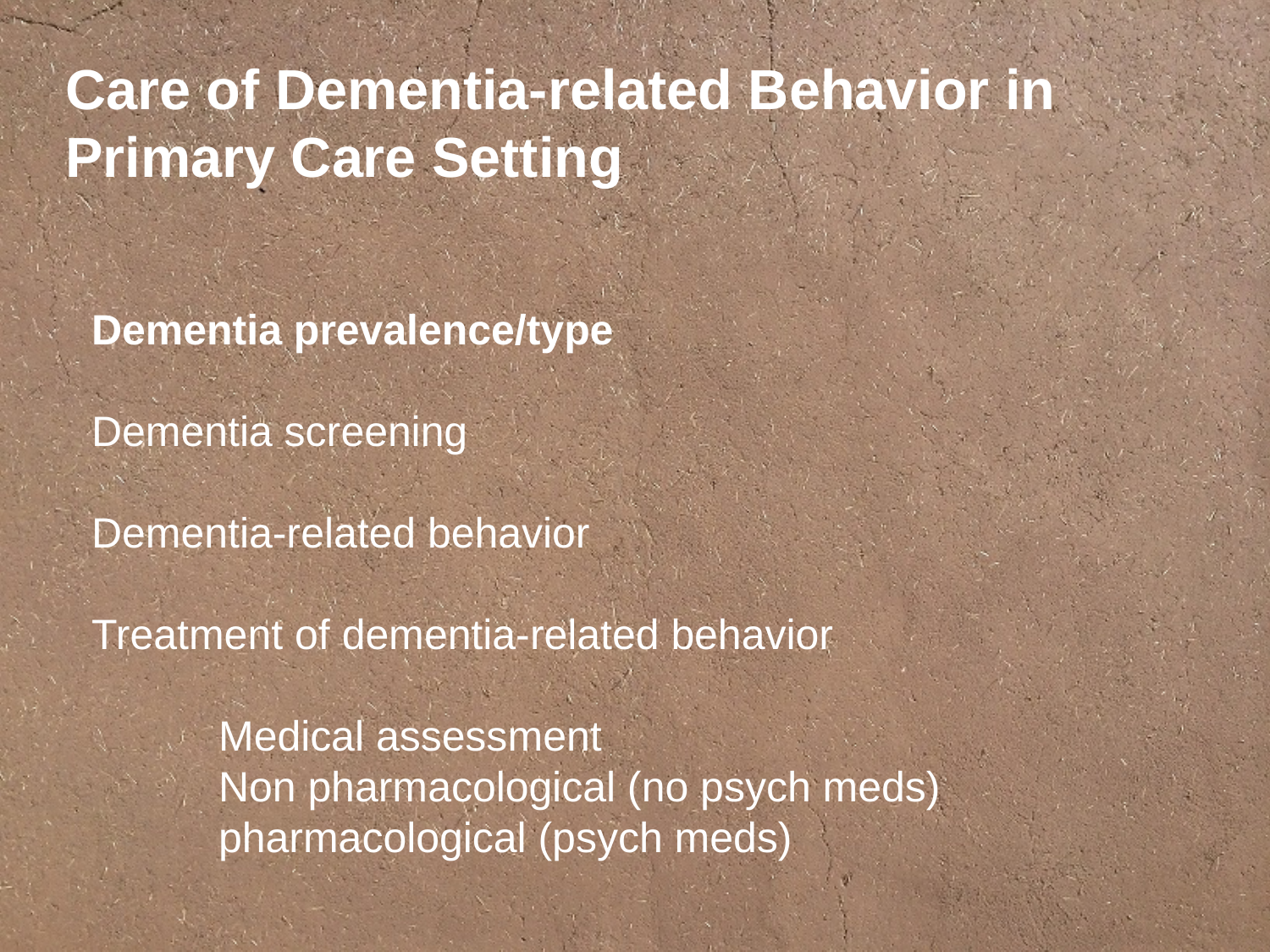

Care of Dementia-related Behavior in Primary Care Setting

Dementia prevalence/type

Dementia screening

Dementia-related behavior

Treatment of dementia-related behavior

	Medical assessment
	Non pharmacological (no psych meds)
	pharmacological (psych meds)